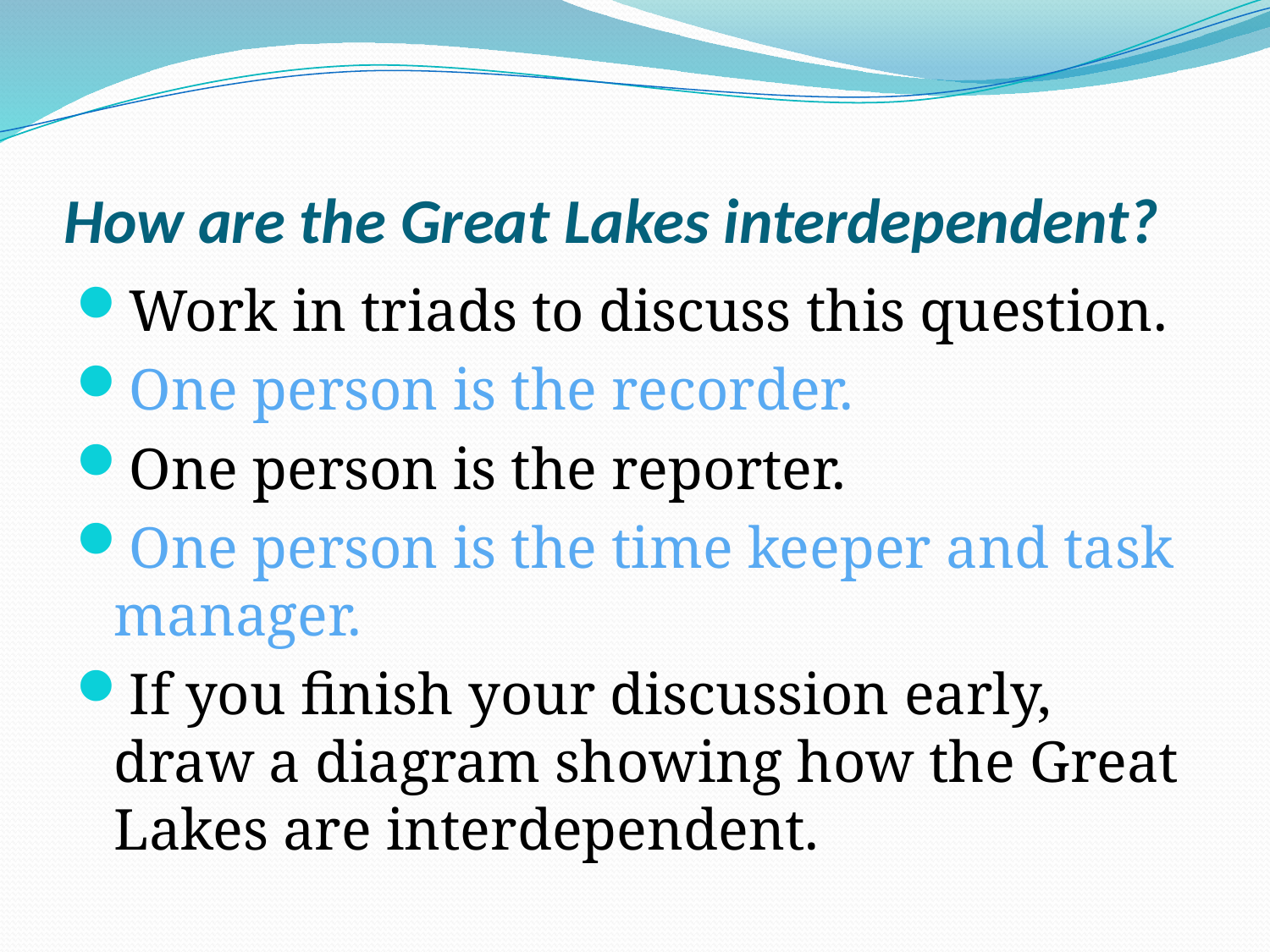

# How are the Great Lakes interdependent?
Work in triads to discuss this question.
One person is the recorder.
One person is the reporter.
One person is the time keeper and task manager.
If you finish your discussion early, draw a diagram showing how the Great Lakes are interdependent.